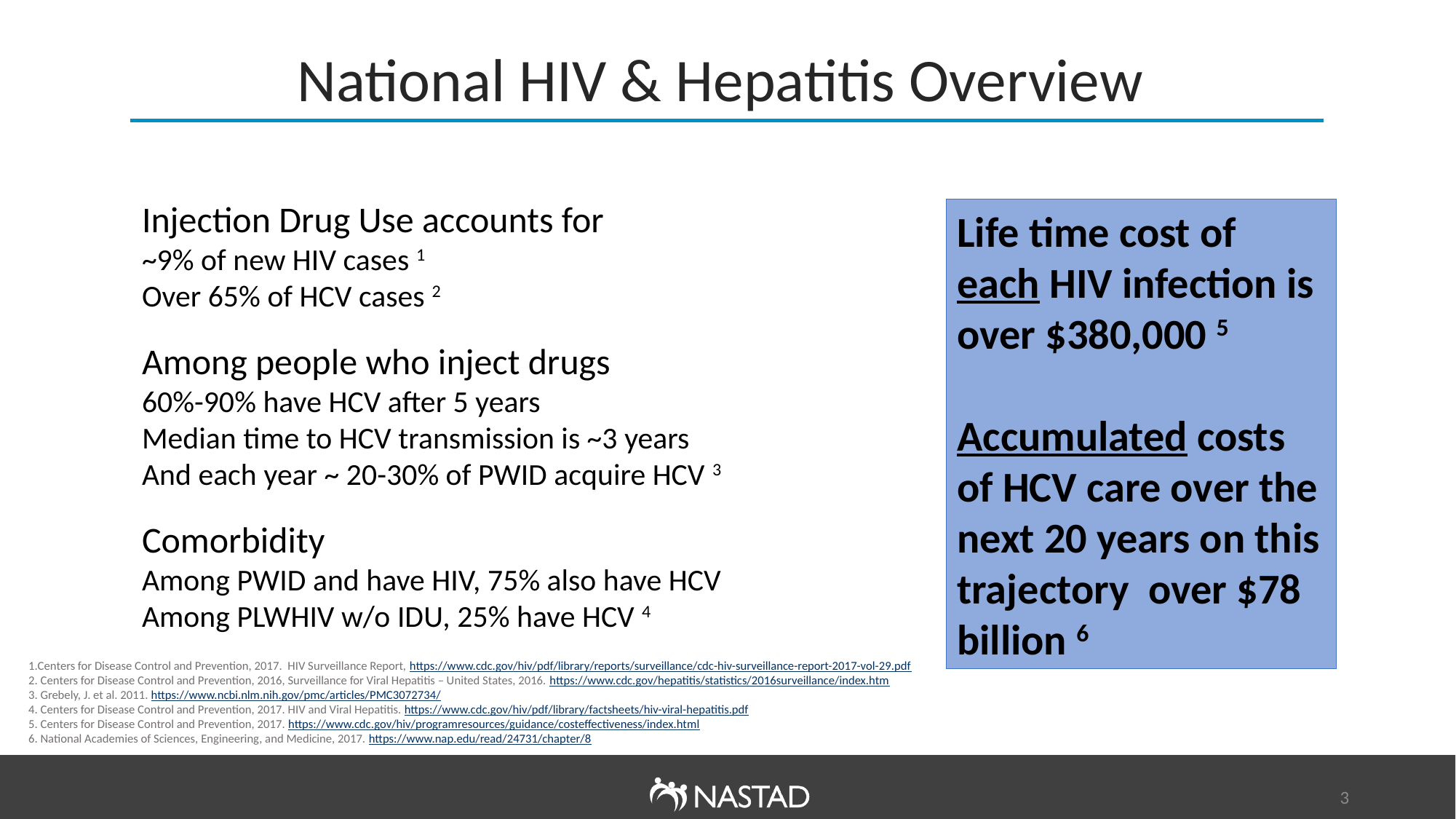

# National HIV & Hepatitis Overview

Injection Drug Use accounts for
~9% of new HIV cases 1
Over 65% of HCV cases 2

Among people who inject drugs
60%-90% have HCV after 5 years
Median time to HCV transmission is ~3 years
And each year ~ 20-30% of PWID acquire HCV 3

Comorbidity
Among PWID and have HIV, 75% also have HCV
Among PLWHIV w/o IDU, 25% have HCV 4
Life time cost of each HIV infection is over $380,000 5

Accumulated costs of HCV care over the next 20 years on this trajectory  over $78 billion 6
1.Centers for Disease Control and Prevention, 2017.  HIV Surveillance Report, https://www.cdc.gov/hiv/pdf/library/reports/surveillance/cdc-hiv-surveillance-report-2017-vol-29.pdf
2. Centers for Disease Control and Prevention, 2016, Surveillance for Viral Hepatitis – United States, 2016. https://www.cdc.gov/hepatitis/statistics/2016surveillance/index.htm
3. Grebely, J. et al. 2011. https://www.ncbi.nlm.nih.gov/pmc/articles/PMC3072734/
4. Centers for Disease Control and Prevention, 2017. HIV and Viral Hepatitis. https://www.cdc.gov/hiv/pdf/library/factsheets/hiv-viral-hepatitis.pdf
5. Centers for Disease Control and Prevention, 2017. https://www.cdc.gov/hiv/programresources/guidance/costeffectiveness/index.html
6. National Academies of Sciences, Engineering, and Medicine, 2017. https://www.nap.edu/read/24731/chapter/8
3